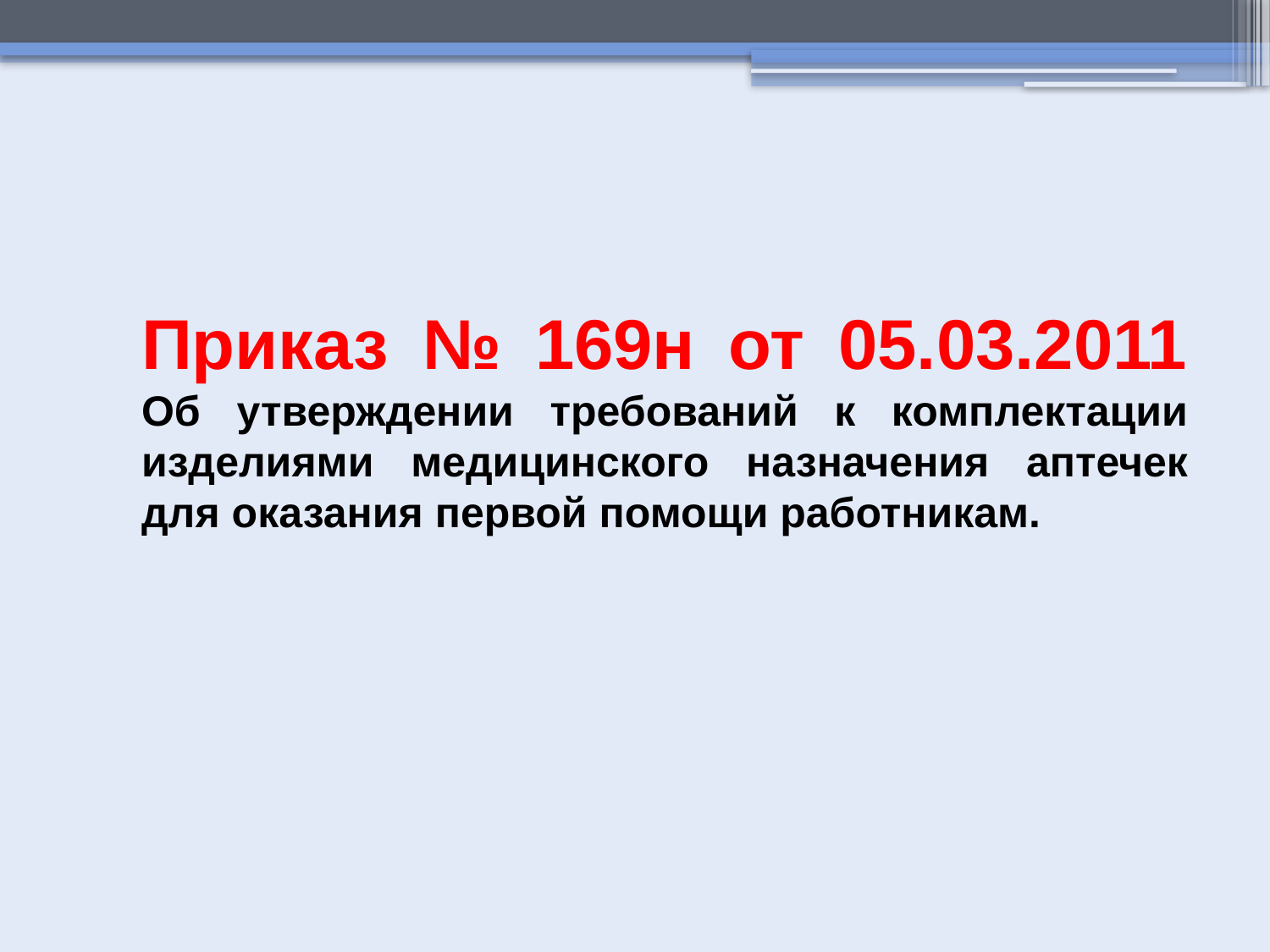

Приказ № 169н от 05.03.2011
Об утверждении требований к комплектации изделиями медицинского назначения аптечек для оказания первой помощи работникам.